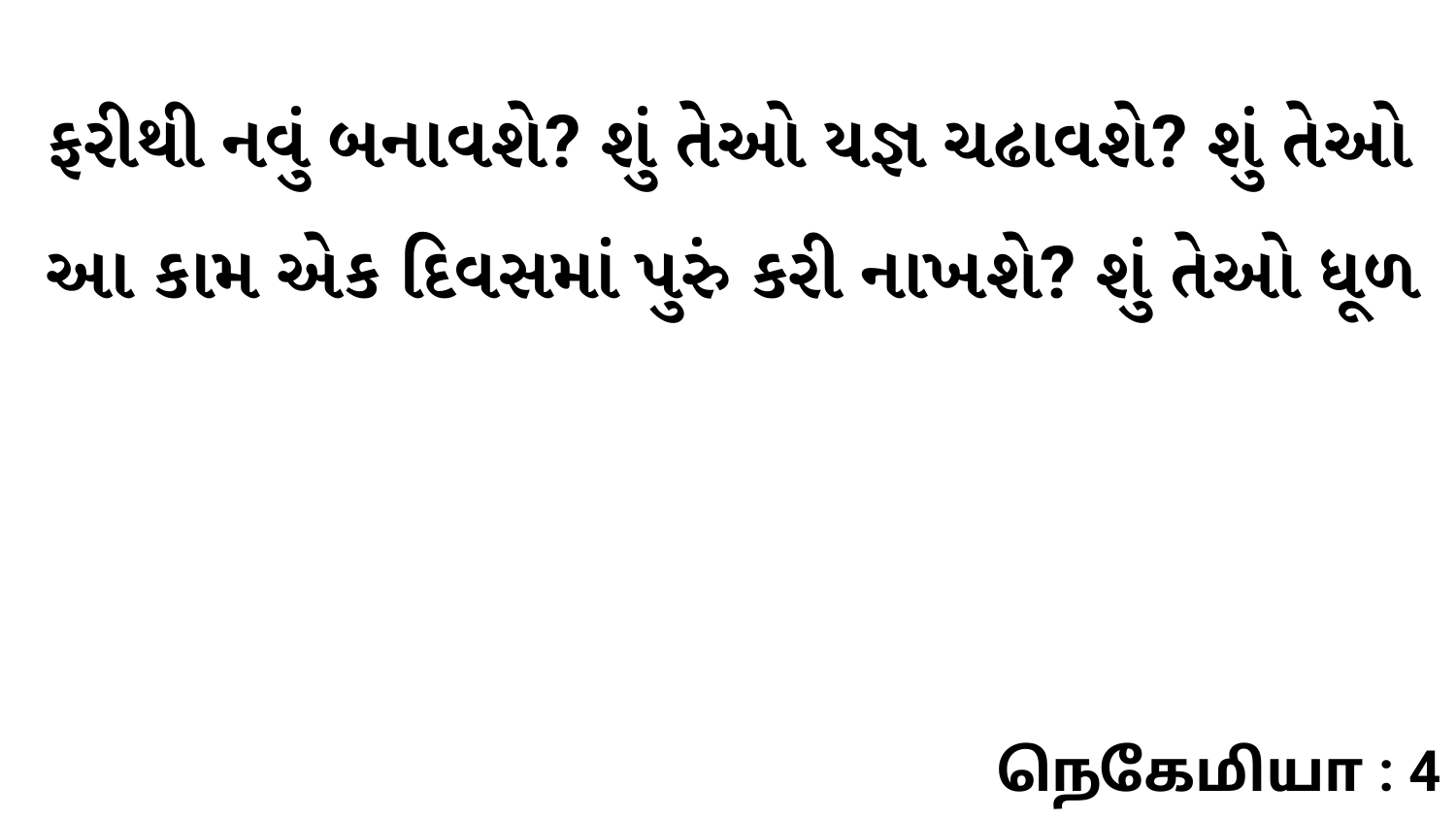

ફરીથી નવું બનાવશે? શું તેઓ યજ્ઞ ચઢાવશે? શું તેઓ આ કામ એક દિવસમાં પુરું કરી નાખશે? શું તેઓ ધૂળ
நெகேமியா : 4